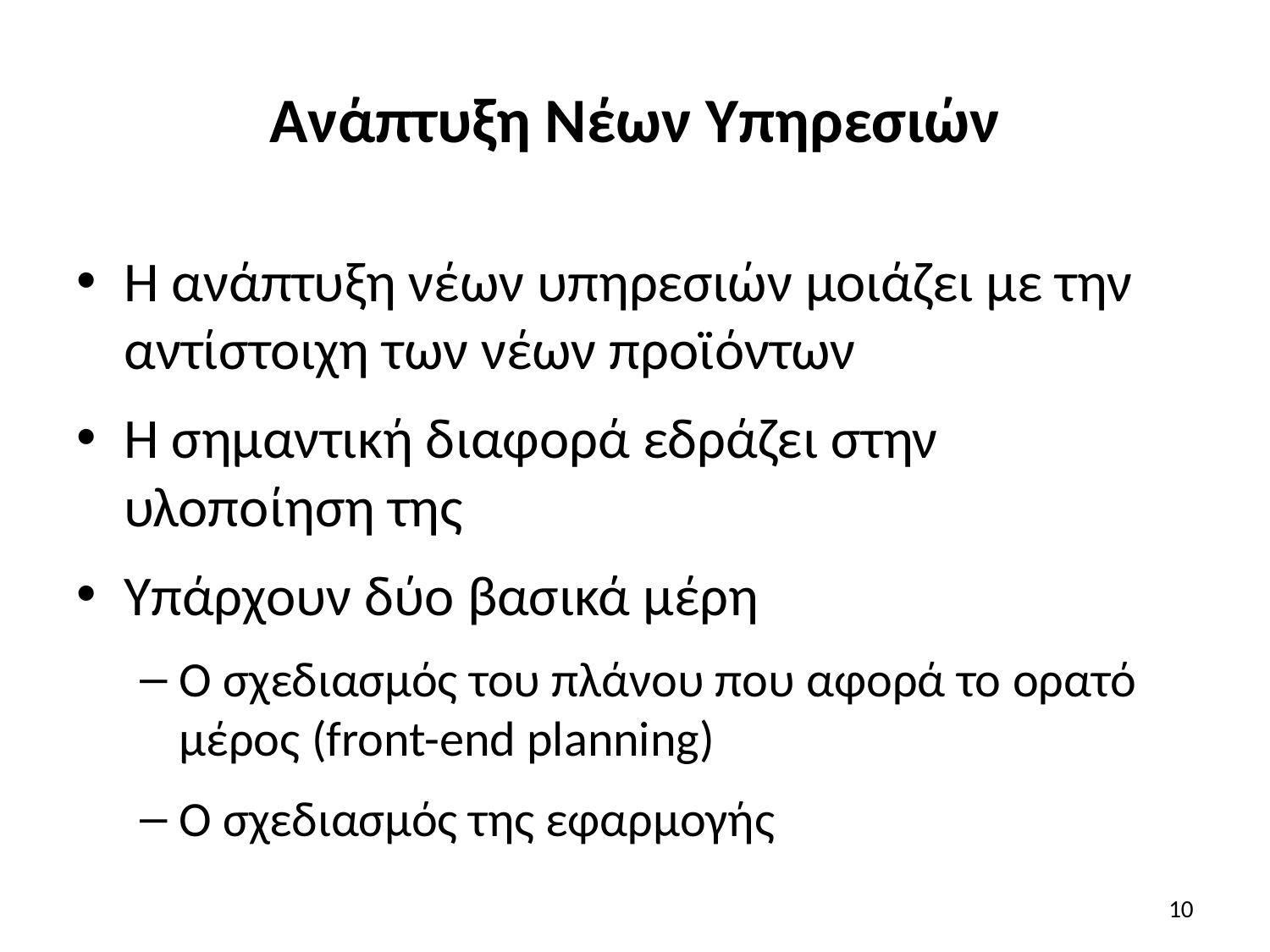

# Ανάπτυξη Νέων Υπηρεσιών
Η ανάπτυξη νέων υπηρεσιών μοιάζει με την αντίστοιχη των νέων προϊόντων
Η σημαντική διαφορά εδράζει στην υλοποίηση της
Υπάρχουν δύο βασικά μέρη
Ο σχεδιασμός του πλάνου που αφορά το ορατό μέρος (front-end planning)
O σχεδιασμός της εφαρμογής
10